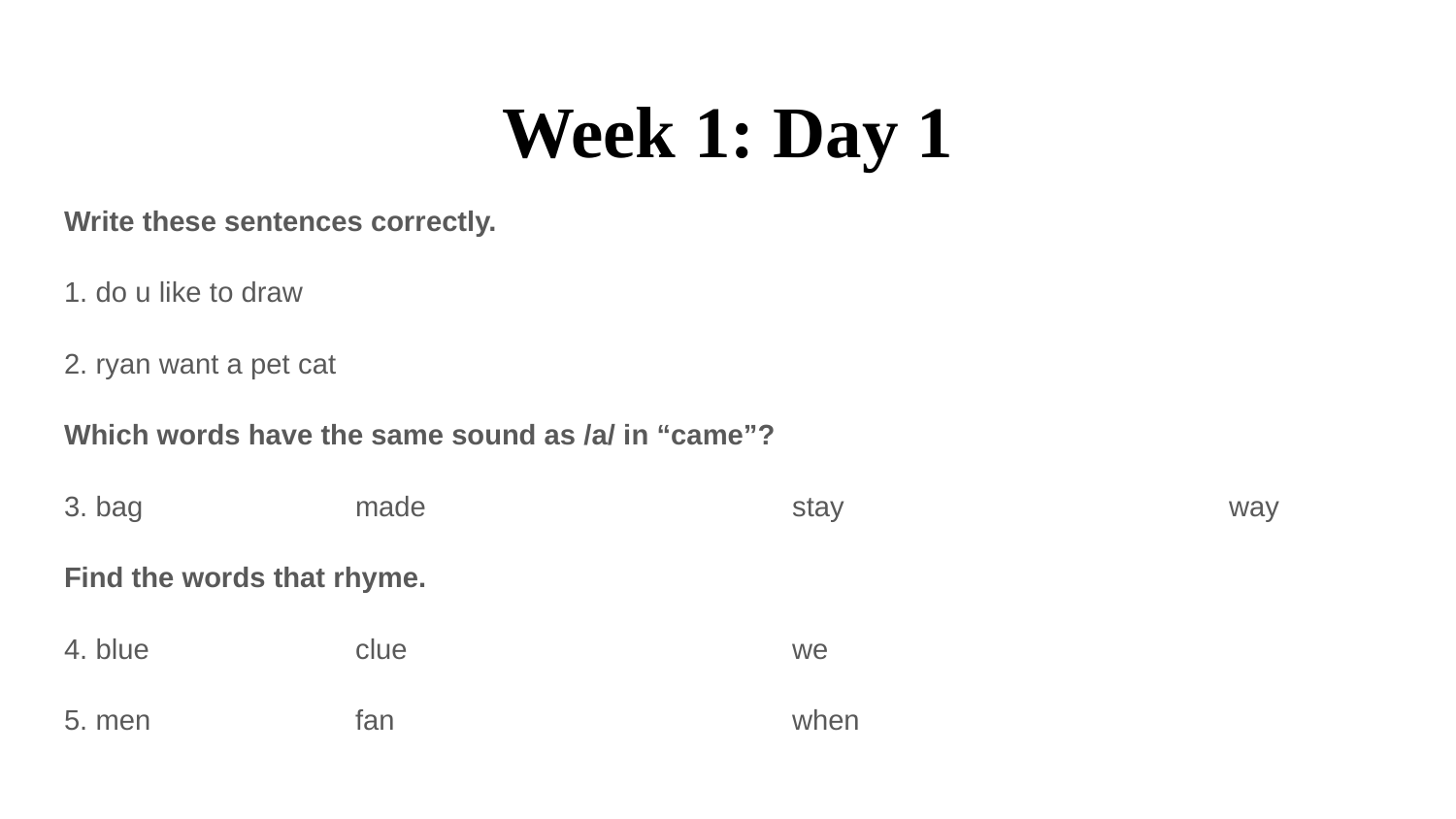

# Week 1: Day 1
Write these sentences correctly.
1. do u like to draw
2. ryan want a pet cat
Which words have the same sound as /a/ in “came”?
3. bag		made			stay			way
Find the words that rhyme.
4. blue		clue			we
5. men		fan			when